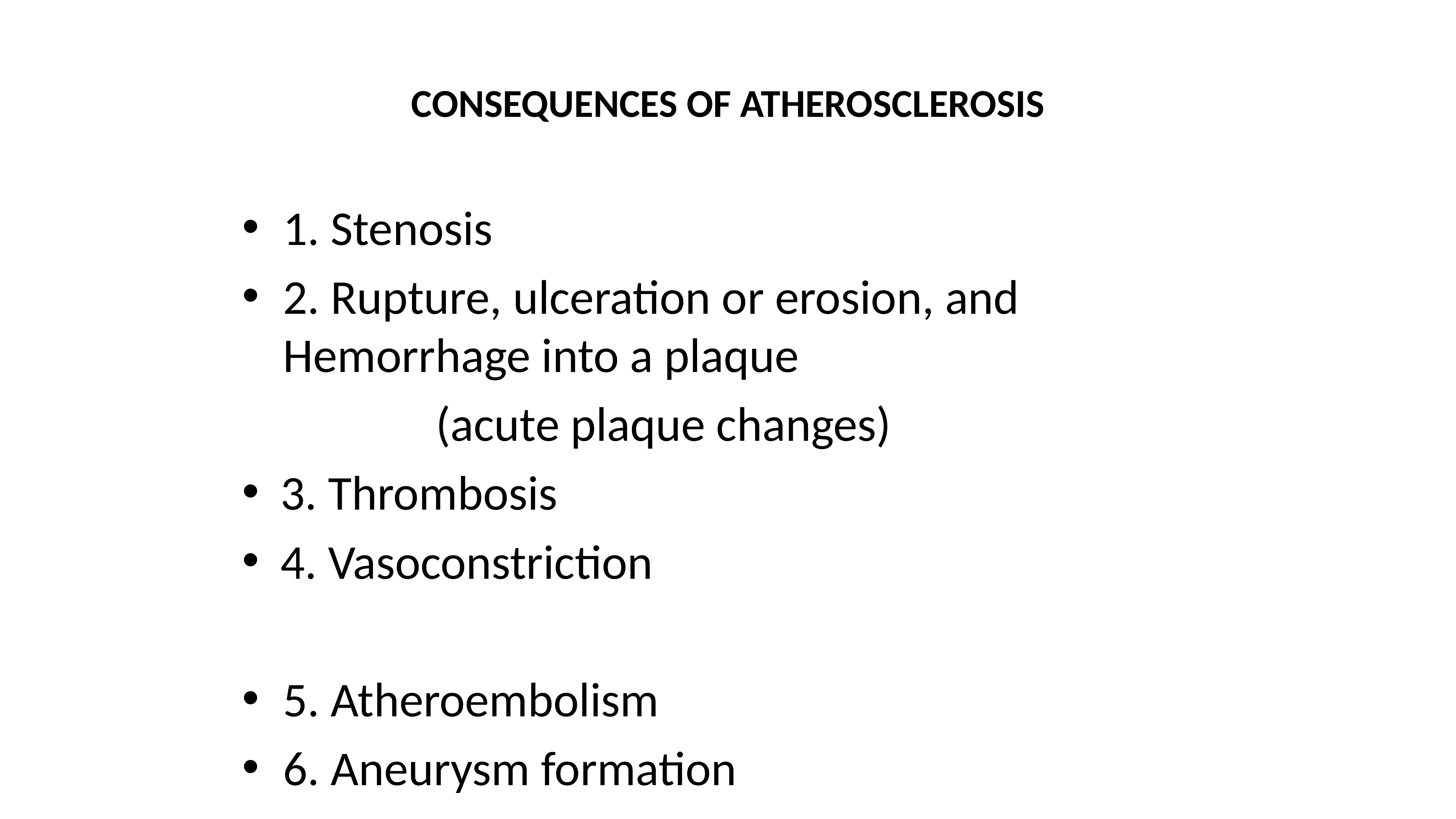

# CONSEQUENCES OF ATHEROSCLEROSIS
1. Stenosis
2. Rupture, ulceration or erosion, and Hemorrhage into a plaque
              (acute plaque changes)
3. Thrombosis
4. Vasoconstriction

5. Atheroembolism
6. Aneurysm formation